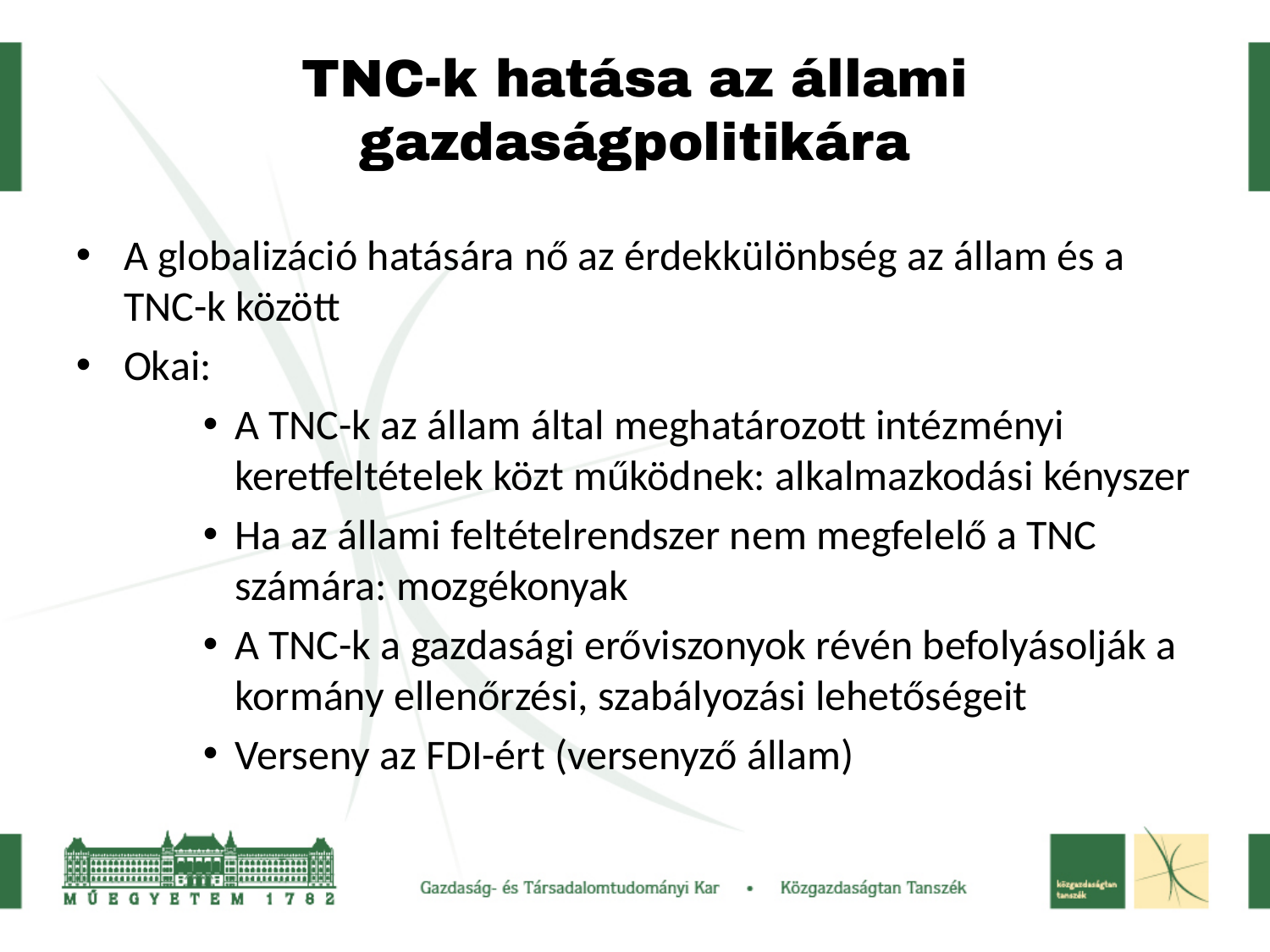

TNC-k hatása az állami gazdaságpolitikára
A globalizáció hatására nő az érdekkülönbség az állam és a TNC-k között
Okai:
A TNC-k az állam által meghatározott intézményi keretfeltételek közt működnek: alkalmazkodási kényszer
Ha az állami feltételrendszer nem megfelelő a TNC számára: mozgékonyak
A TNC-k a gazdasági erőviszonyok révén befolyásolják a kormány ellenőrzési, szabályozási lehetőségeit
Verseny az FDI-ért (versenyző állam)